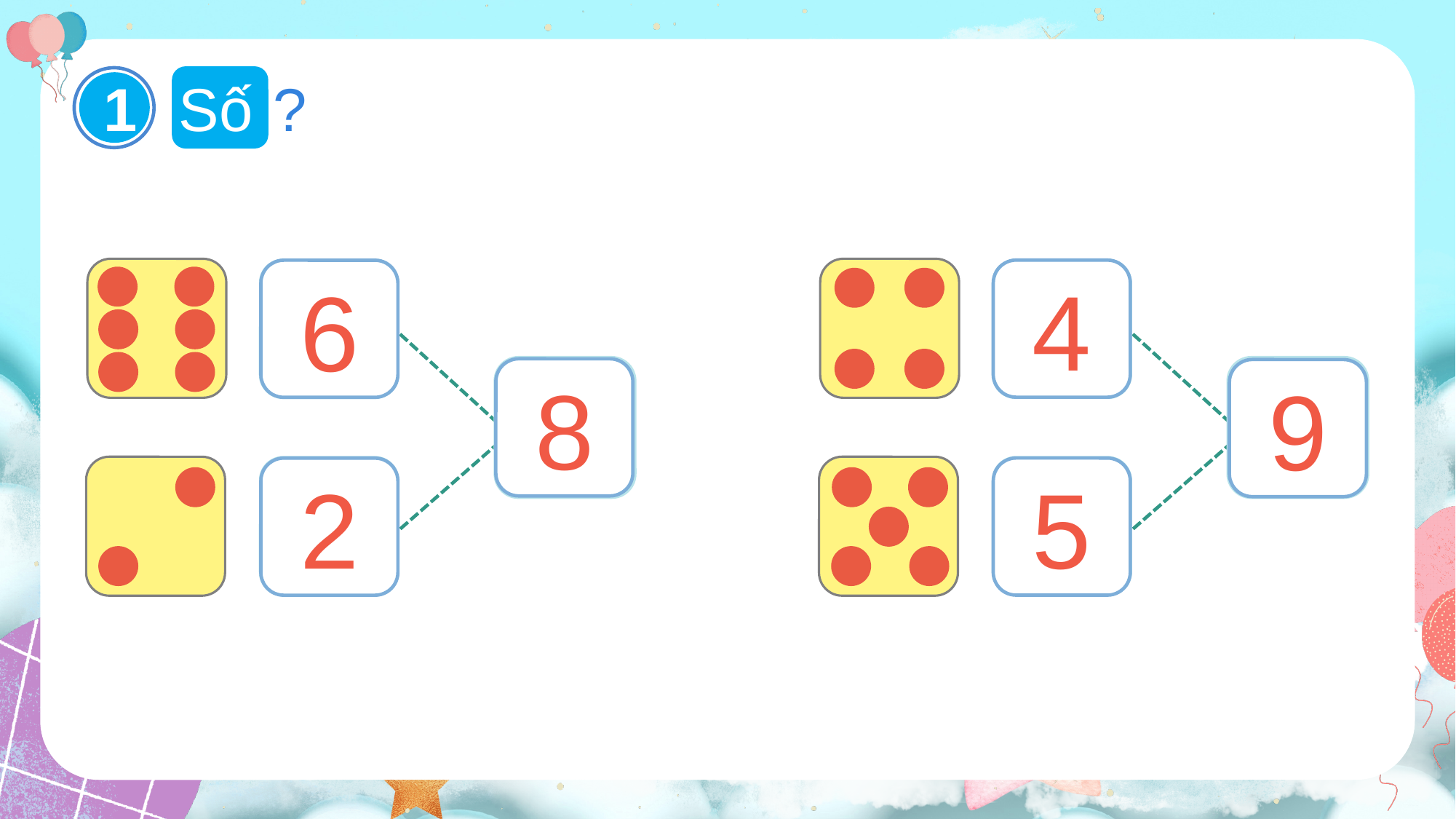

1

?
Số

4
6
?
?
?
?
?
?
8
9

5
2